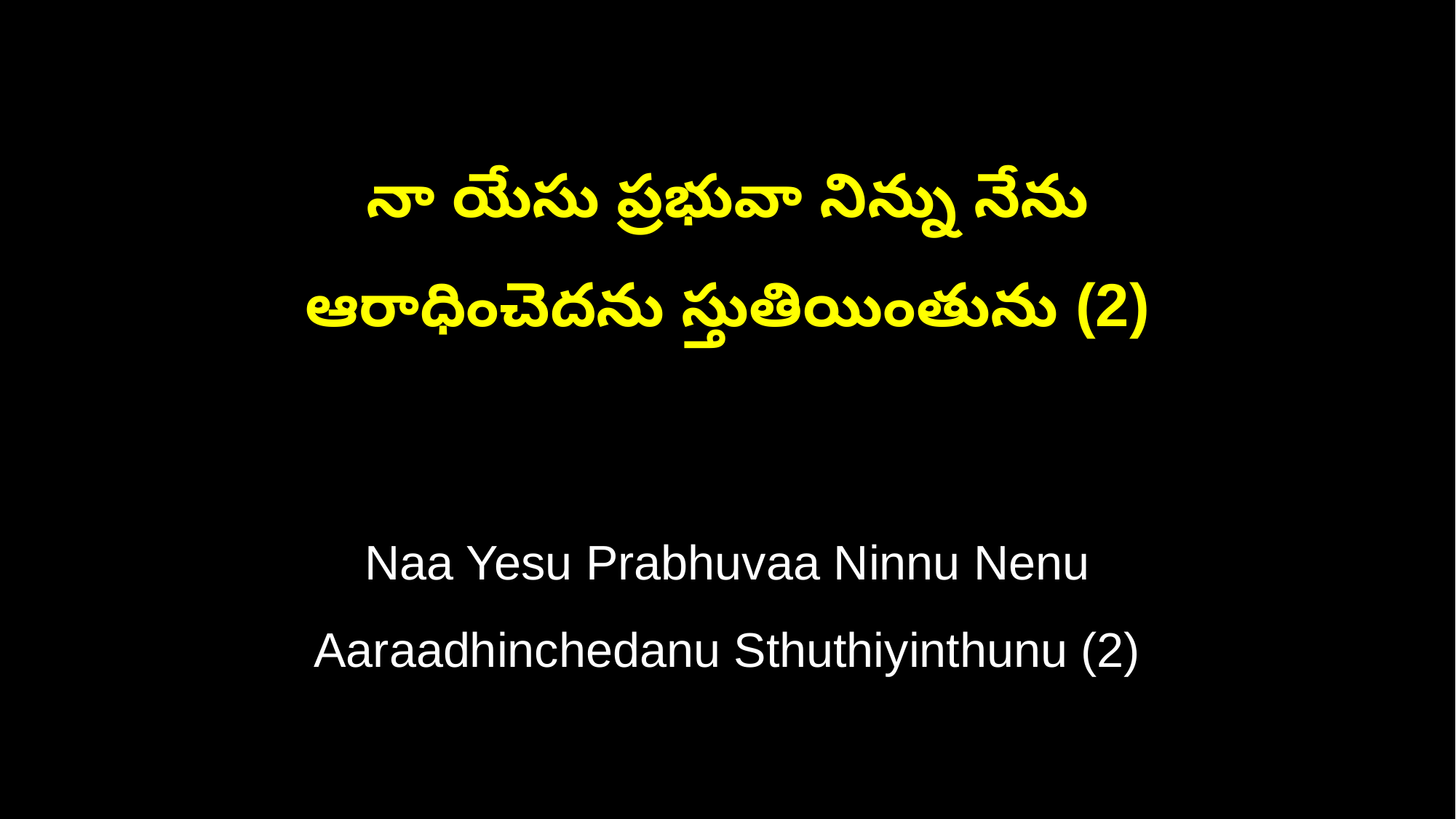

నా యేసు ప్రభువా నిన్ను నేను
ఆరాధించెదను స్తుతియింతును (2)
Naa Yesu Prabhuvaa Ninnu Nenu
Aaraadhinchedanu Sthuthiyinthunu (2)